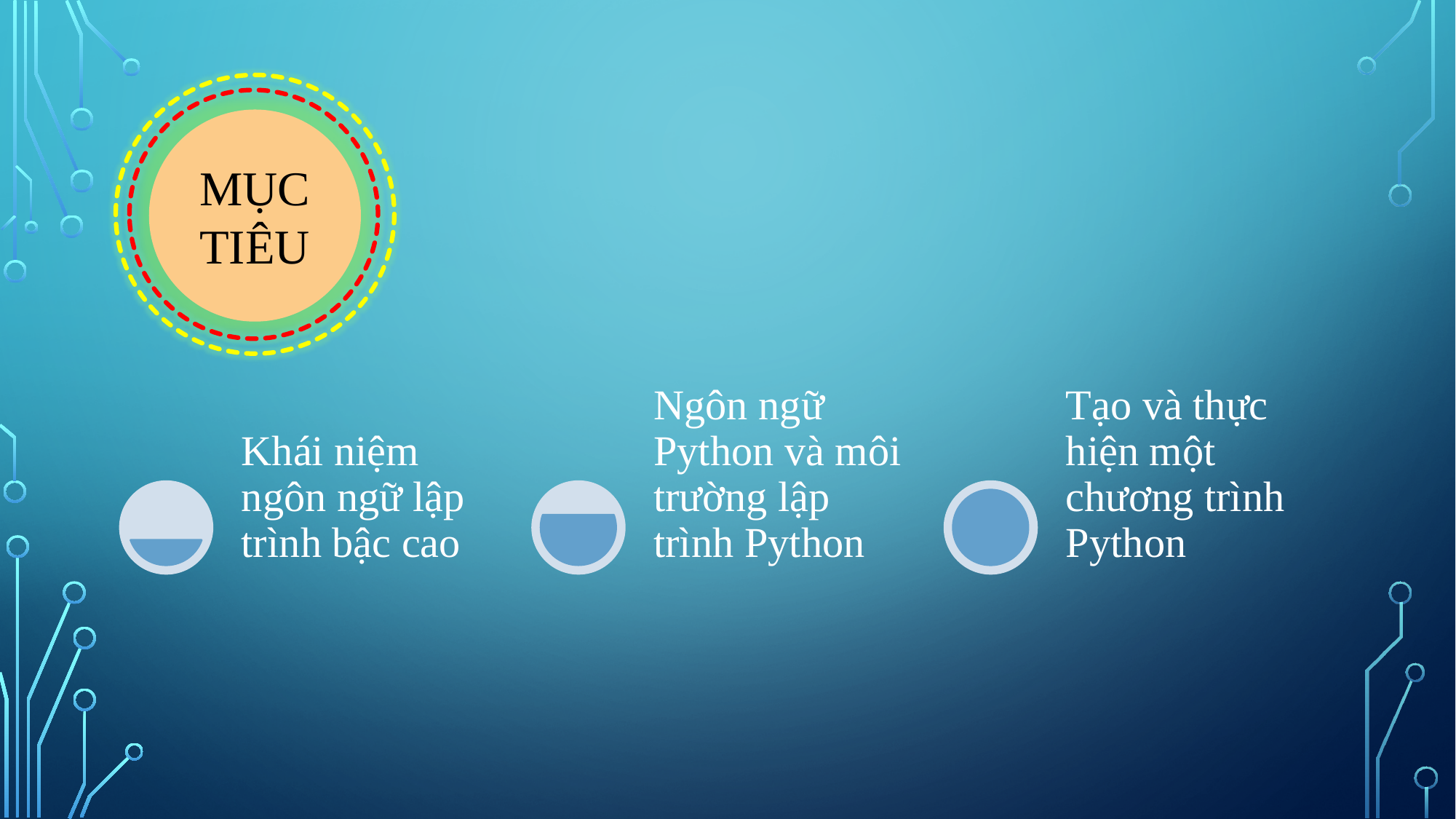

MỤC TIÊU
Khái niệm ngôn ngữ lập trình bậc cao
Ngôn ngữ Python và môi trường lập trình Python
Tạo và thực hiện một  chương trình Python